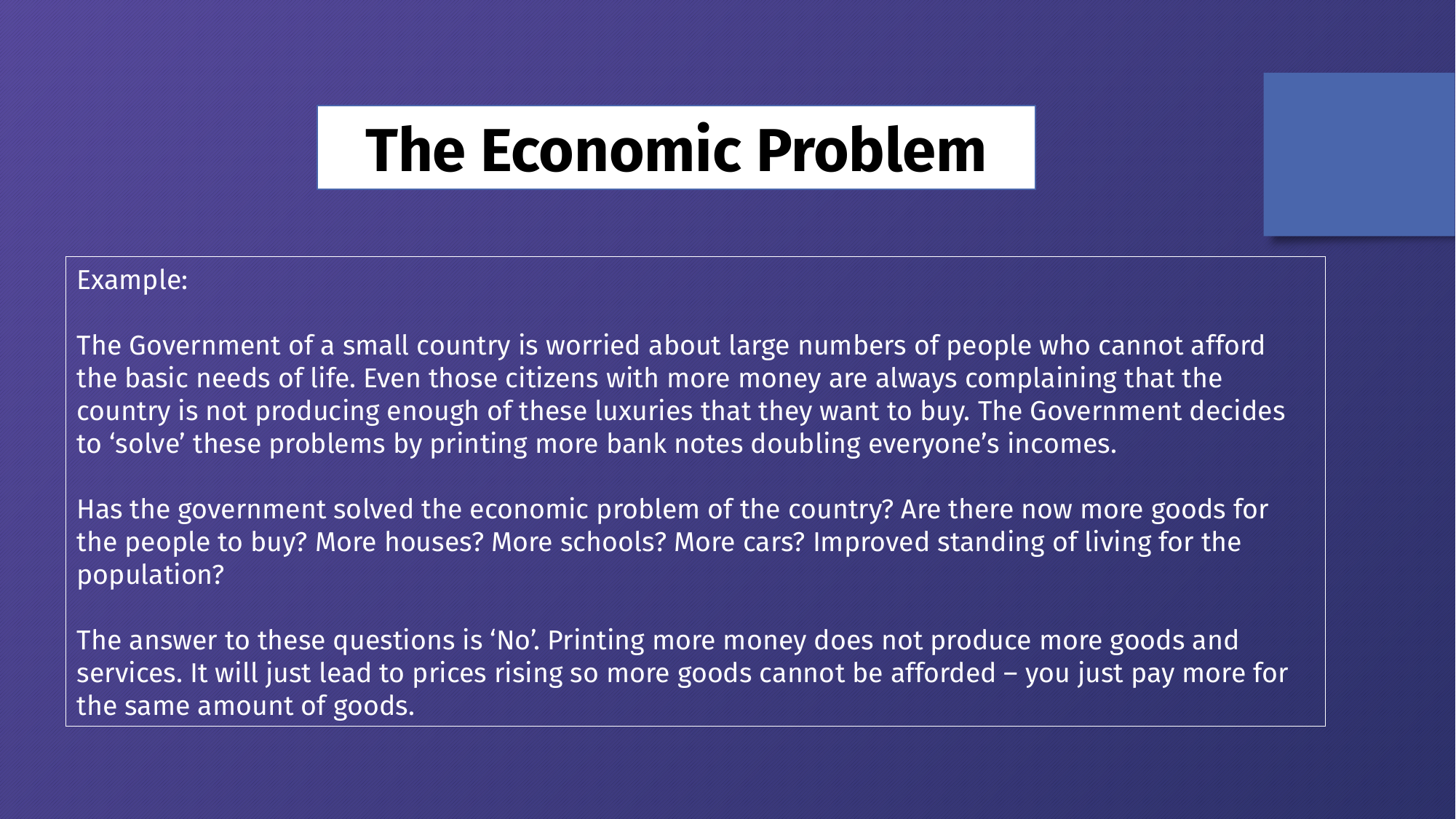

The Economic Problem
Example:

The Government of a small country is worried about large numbers of people who cannot afford the basic needs of life. Even those citizens with more money are always complaining that the country is not producing enough of these luxuries that they want to buy. The Government decides to ‘solve’ these problems by printing more bank notes doubling everyone’s incomes.

Has the government solved the economic problem of the country? Are there now more goods for the people to buy? More houses? More schools? More cars? Improved standing of living for the population?

The answer to these questions is ‘No’. Printing more money does not produce more goods and services. It will just lead to prices rising so more goods cannot be afforded – you just pay more for the same amount of goods.